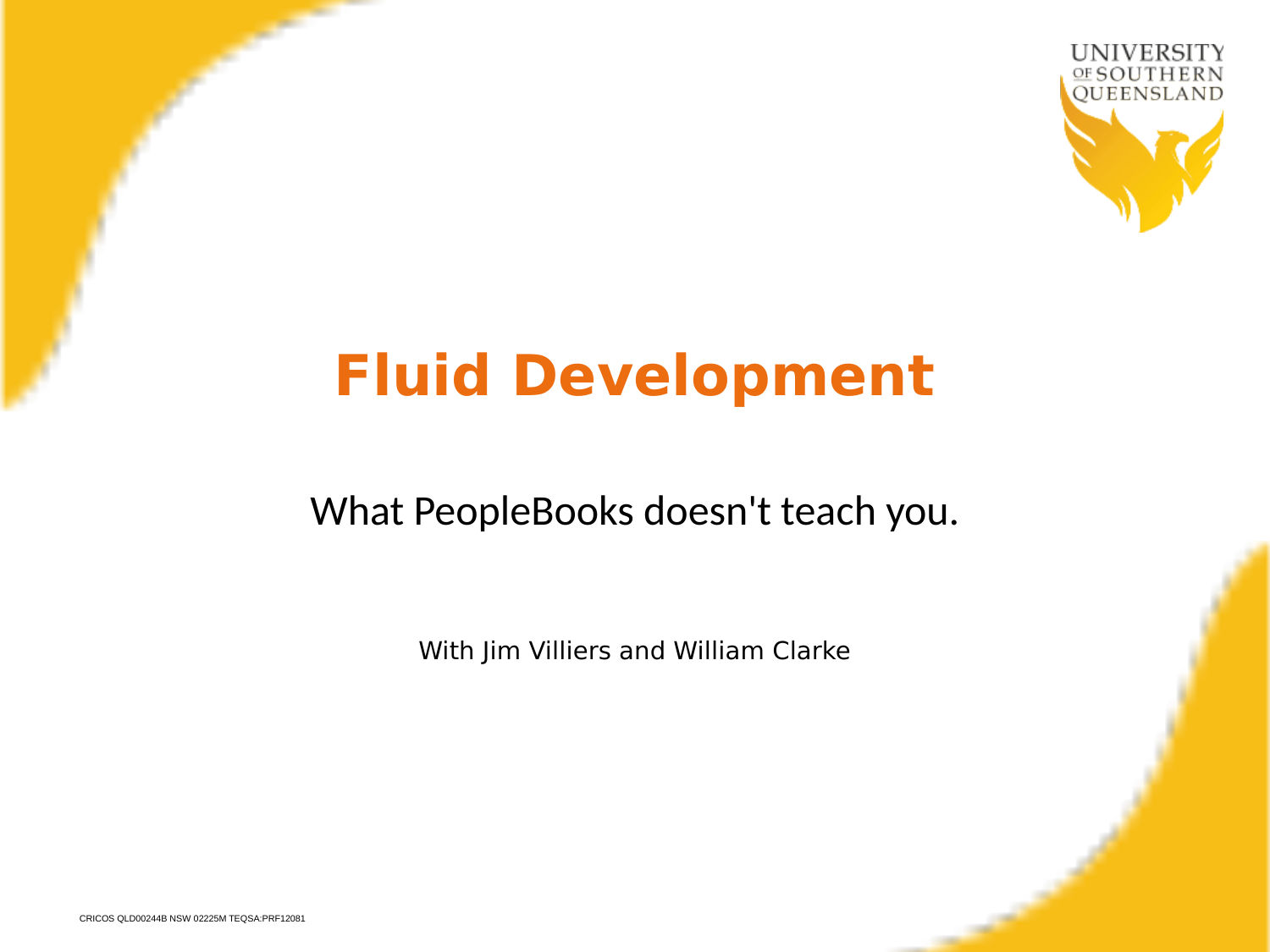

Fluid Development
What PeopleBooks doesn't teach you.

With Jim Villiers and William Clarke